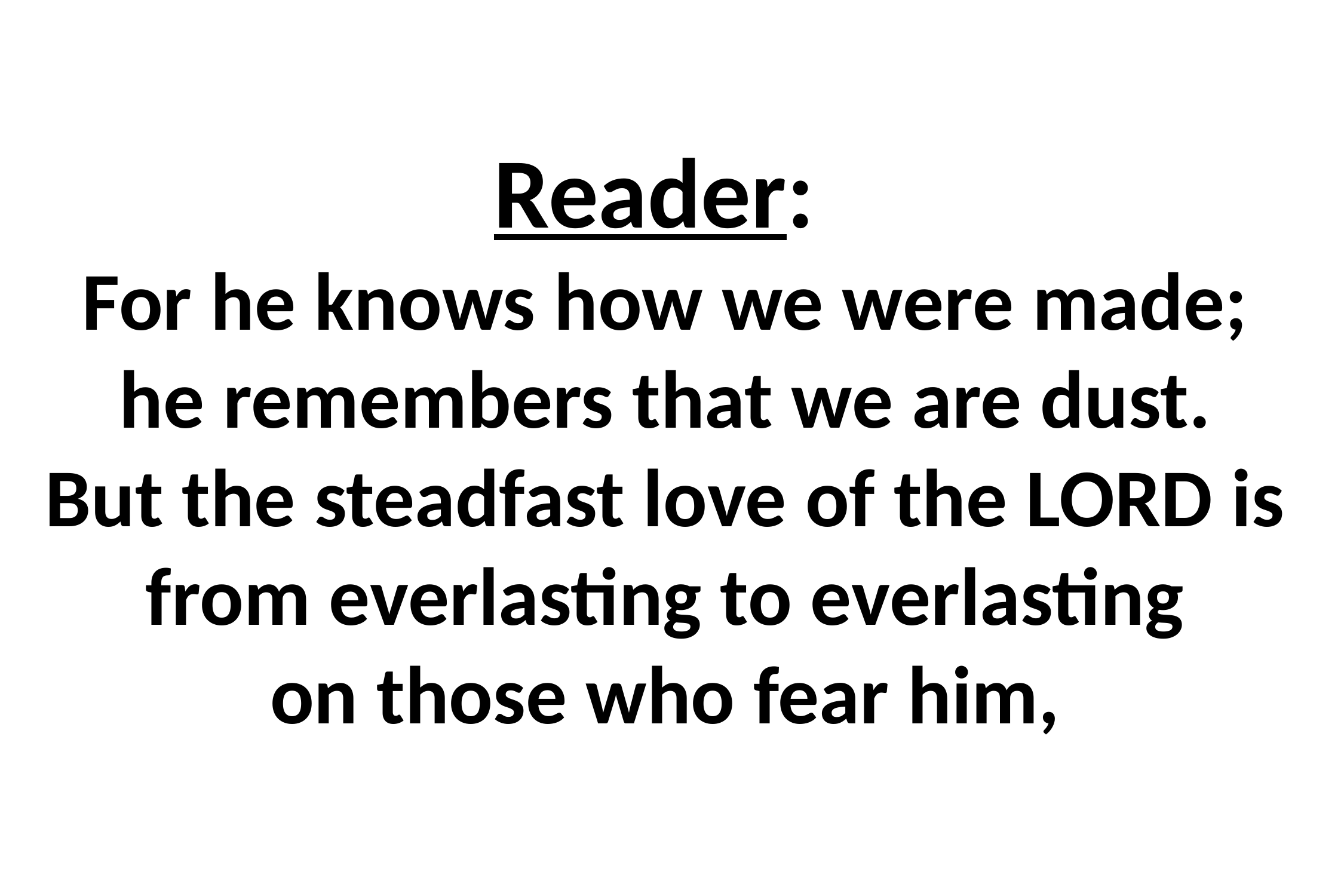

# Reader: For he knows how we were made; he remembers that we are dust. But the steadfast love of the LORD is from everlasting to everlasting on those who fear him,